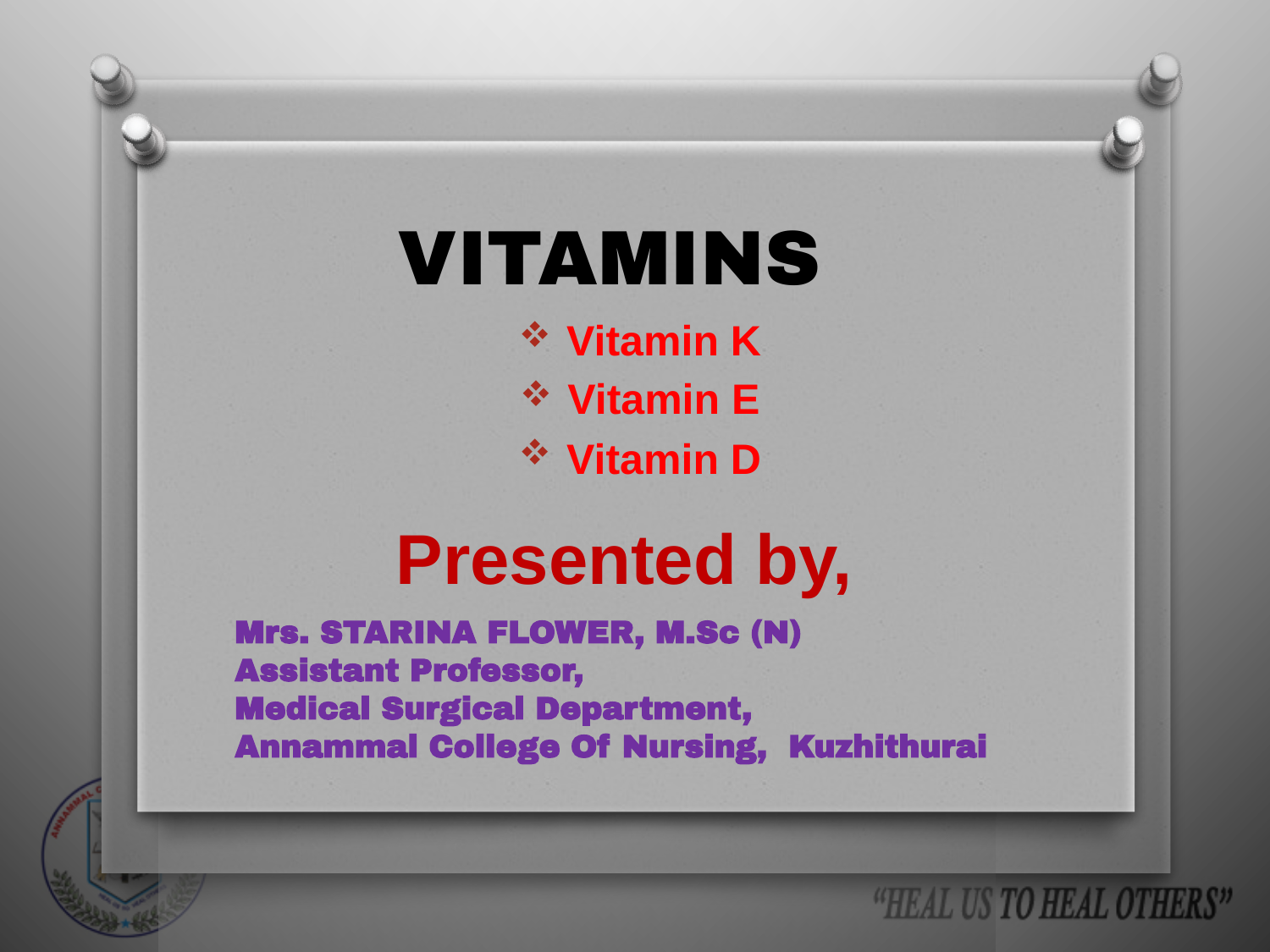

# VITAMINS
Vitamin K
Vitamin E
Vitamin D
Presented by,

Mrs. STARINA FLOWER, M.Sc (N)
Assistant Professor,
Medical Surgical Department,
Annammal College Of Nursing,  Kuzhithurai